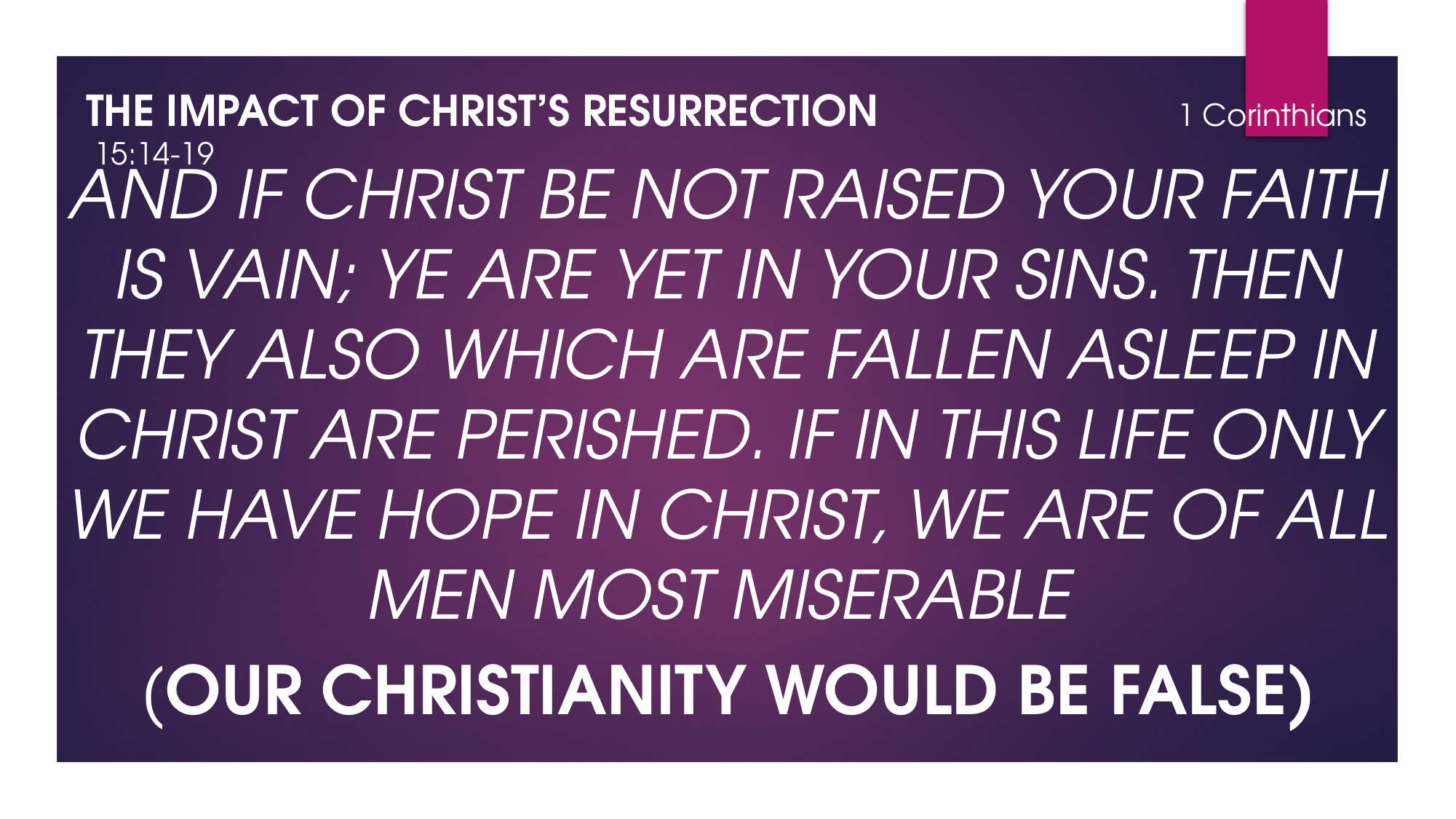

#
THE IMPACT OF CHRIST’S RESURRECTION			1 Corinthians  15:14-19
And if Christ be not raised your faith is vain; ye are yet in your sins. Then they also which are fallen asleep in Christ are perished. If in this life only we have hope in Christ, we are of all men most miserable
(Our Christianity would be false)